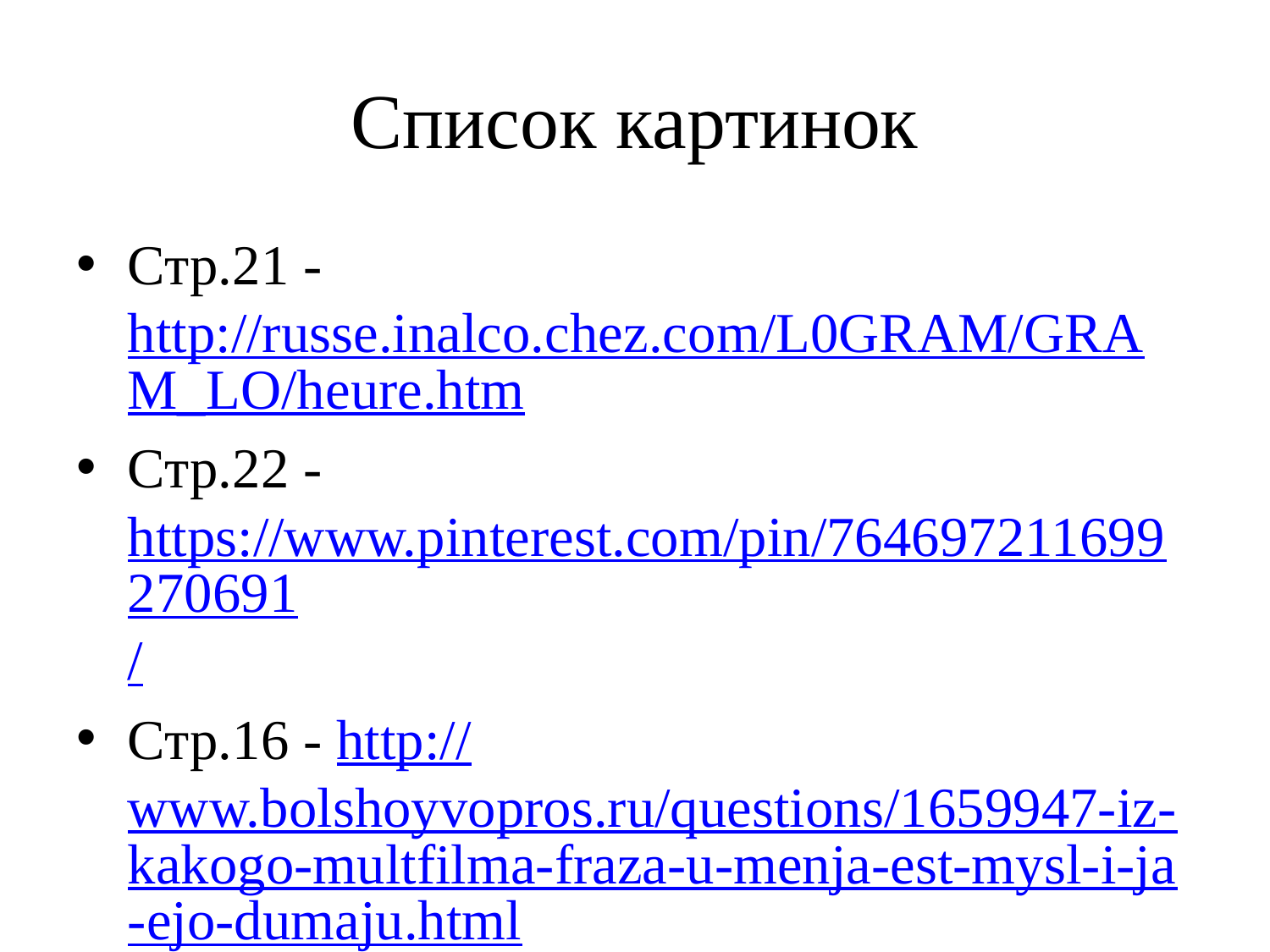

# Список картинок
Стр.21 - http://russe.inalco.chez.com/L0GRAM/GRAM_LO/heure.htm
Стр.22 - https://www.pinterest.com/pin/764697211699270691/
Стр.16 - http://www.bolshoyvopros.ru/questions/1659947-iz-kakogo-multfilma-fraza-u-menja-est-mysl-i-ja-ejo-dumaju.html